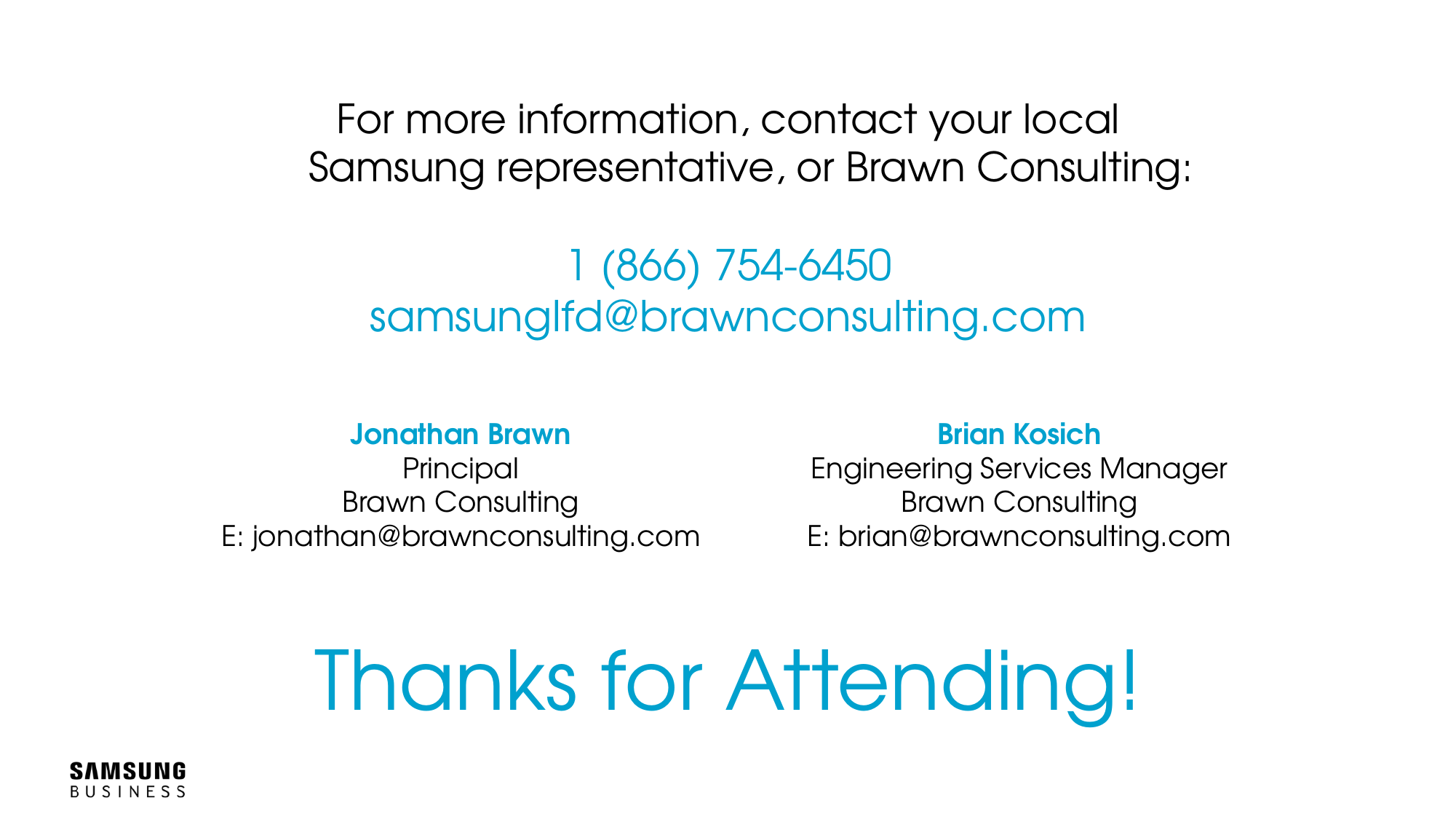

For more information, contact your local Samsung representative, or Brawn Consulting:
1 (866) 754-6450
samsunglfd@brawnconsulting.com
Jonathan Brawn
Principal
Brawn Consulting
E: jonathan@brawnconsulting.com
Brian Kosich
Engineering Services Manager
Brawn Consulting
E: brian@brawnconsulting.com
Thanks for Attending!